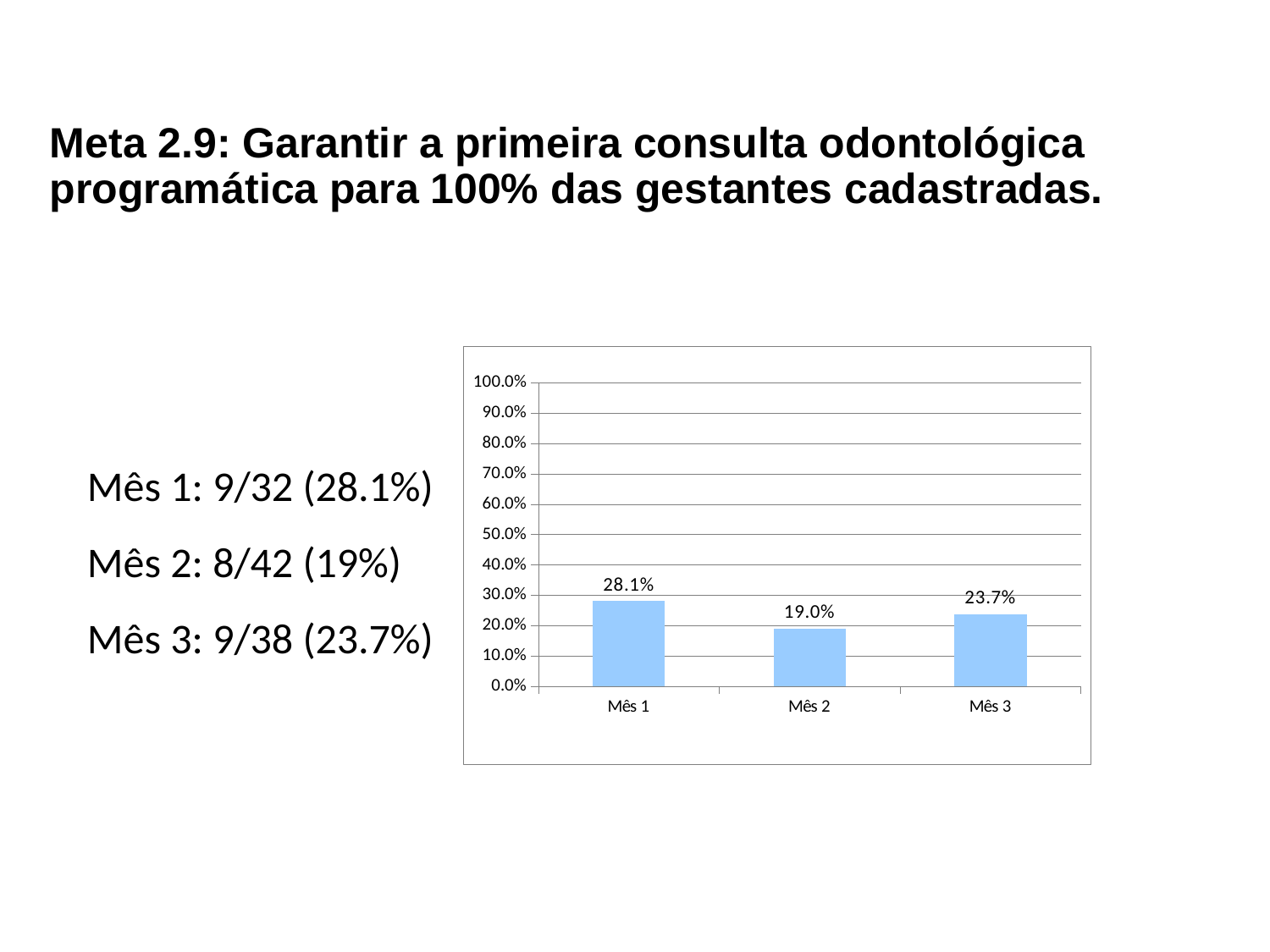

# Meta 2.9: Garantir a primeira consulta odontológica programática para 100% das gestantes cadastradas.

### Chart

| Category |  |
|---|---|
| Mês 1 | 0.28125 |
| Mês 2 | 0.19047619047619302 |
| Mês 3 | 0.23684210526315788 |
Mês 1: 9/32 (28.1%)
Mês 2: 8/42 (19%)
Mês 3: 9/38 (23.7%)